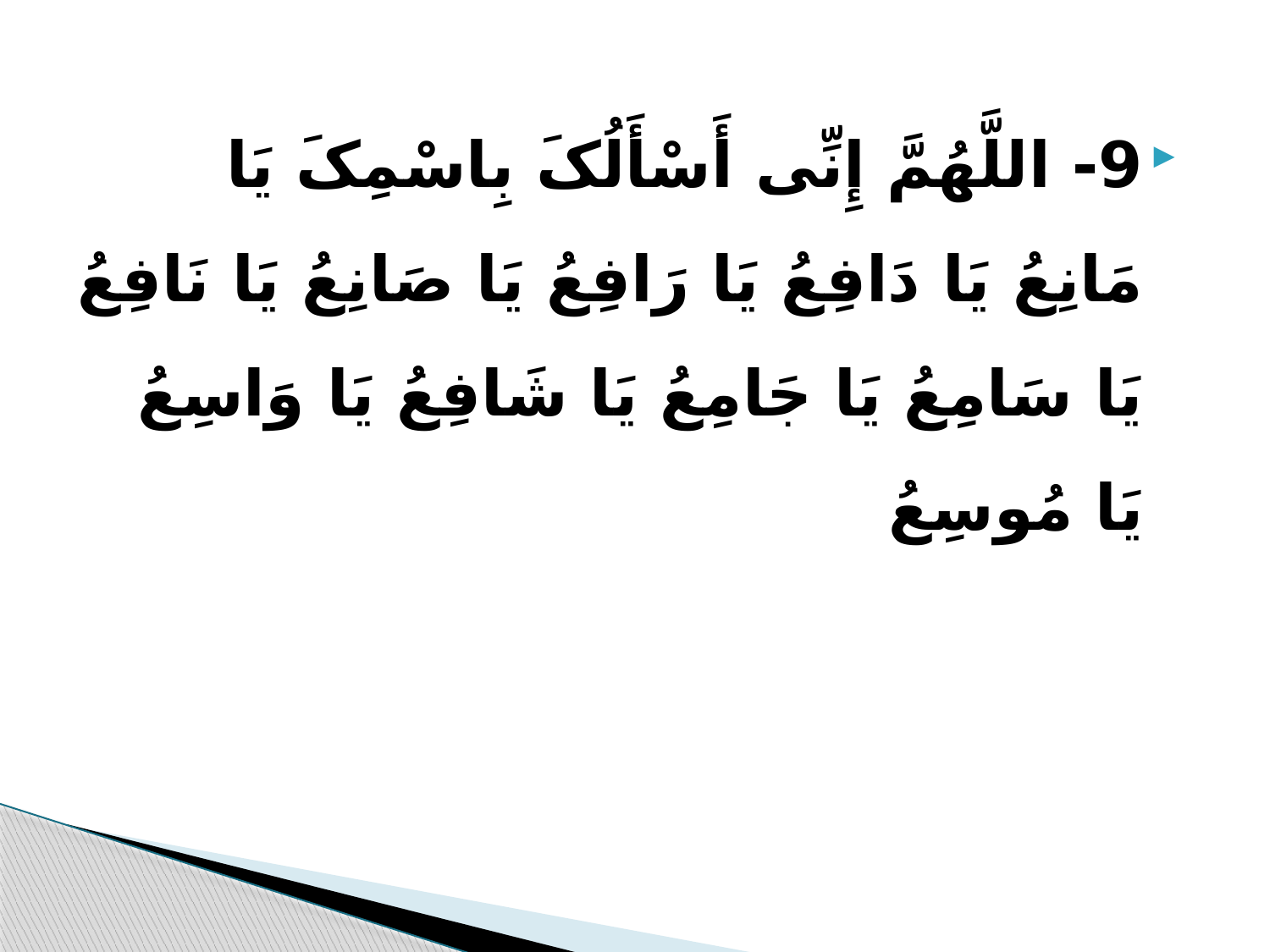

9- اللَّهُمَّ إِنِّی أَسْأَلُکَ بِاسْمِکَ یَا مَانِعُ یَا دَافِعُ یَا رَافِعُ یَا صَانِعُ یَا نَافِعُ یَا سَامِعُ یَا جَامِعُ یَا شَافِعُ یَا وَاسِعُ یَا مُوسِعُ